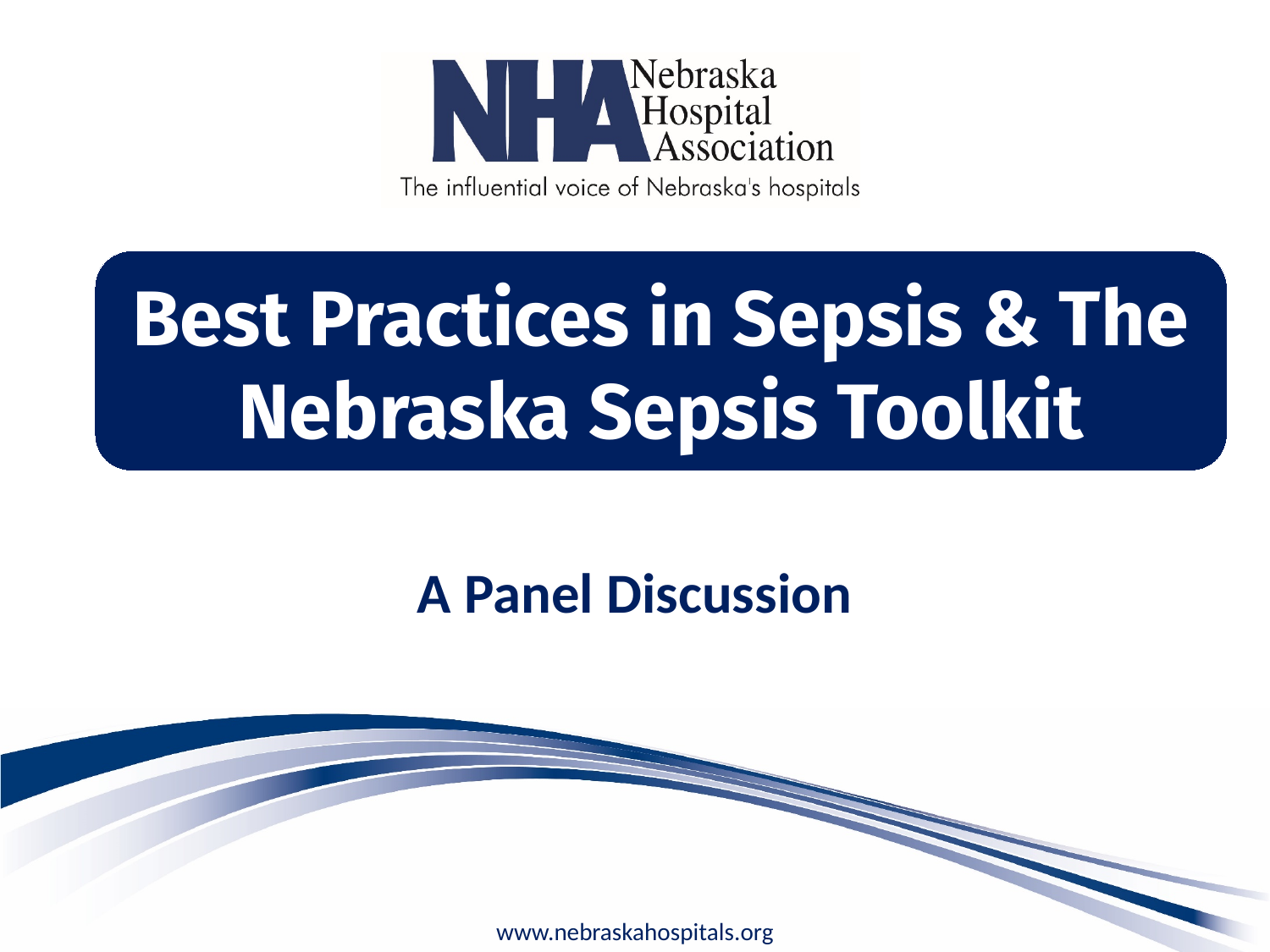

Best Practices in Sepsis & The Nebraska Sepsis Toolkit
A Panel Discussion